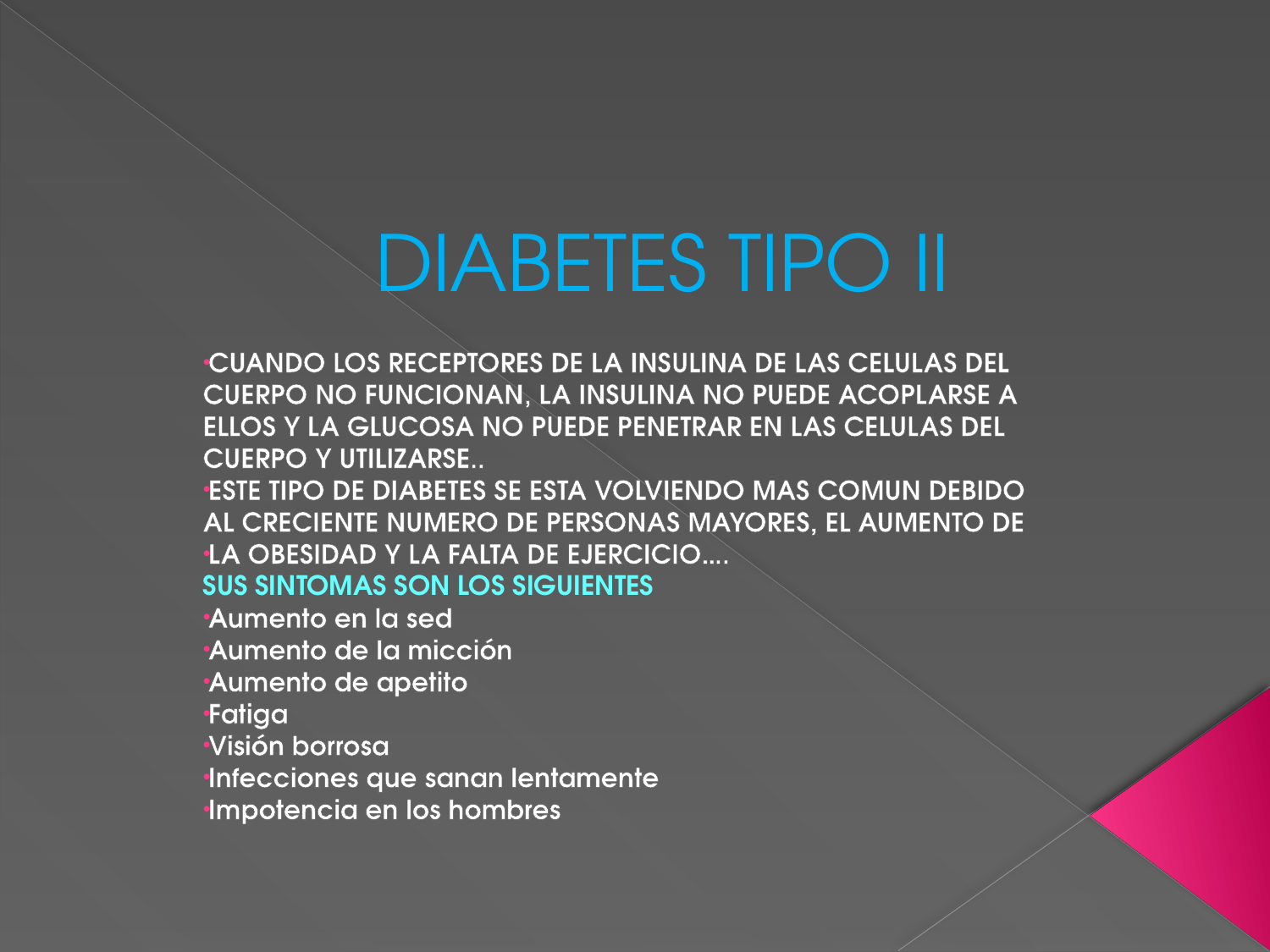

# DIABETES TIPO II

CUANDO LOS RECEPTORES DE LA INSULINA DE LAS CELULAS DEL CUERPO NO FUNCIONAN, LA INSULINA NO PUEDE ACOPLARSE A ELLOS Y LA GLUCOSA NO PUEDE PENETRAR EN LAS CELULAS DEL CUERPO Y UTILIZARSE..
ESTE TIPO DE DIABETES SE ESTA VOLVIENDO MAS COMUN DEBIDO AL CRECIENTE NUMERO DE PERSONAS MAYORES, EL AUMENTO DE
LA OBESIDAD Y LA FALTA DE EJERCICIO….
SUS SINTOMAS SON LOS SIGUIENTES
Aumento en la sed
Aumento de la micción
Aumento de apetito
Fatiga
Visión borrosa
Infecciones que sanan lentamente
Impotencia en los hombres